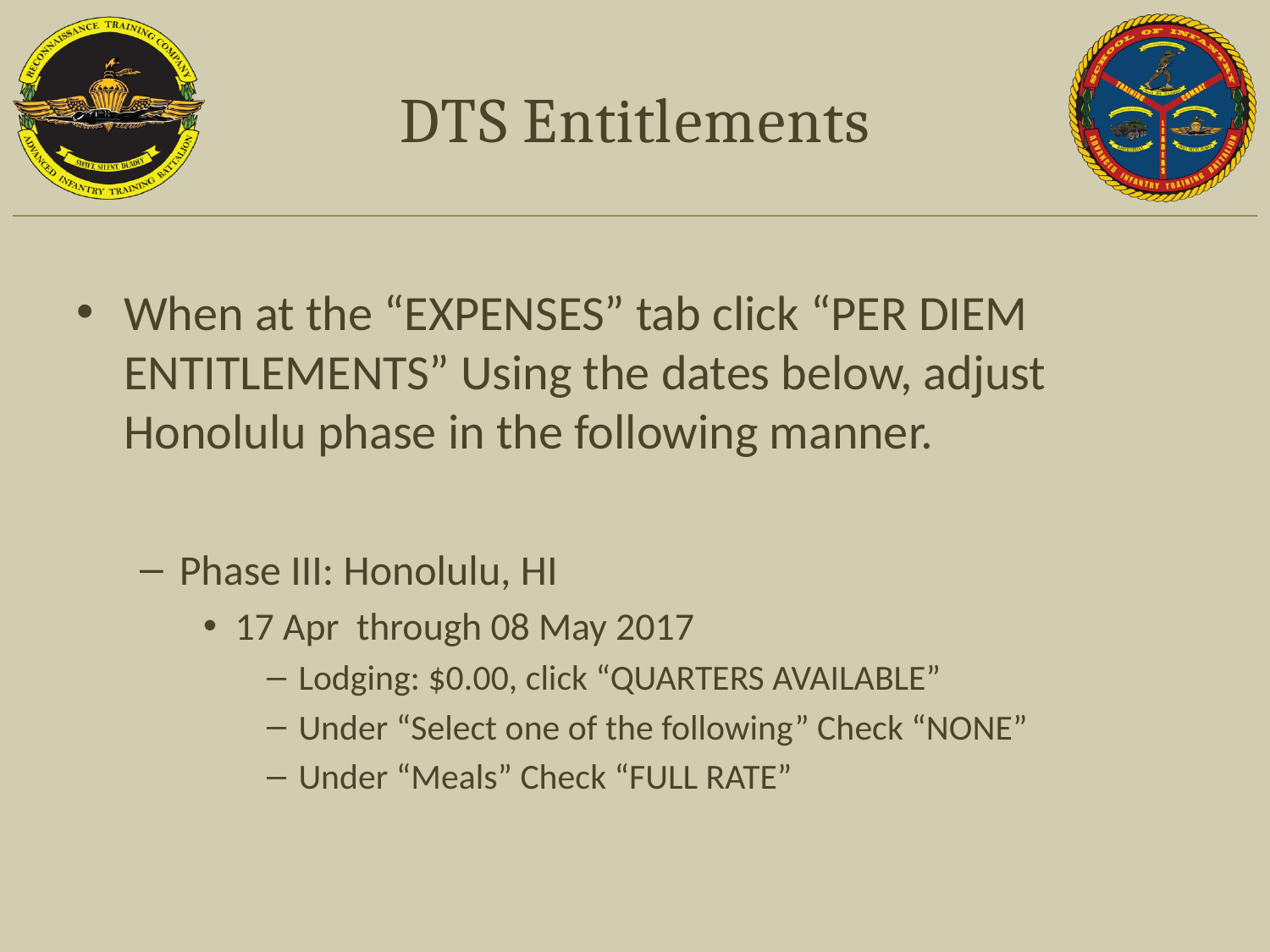

# DTS Entitlements
When at the “EXPENSES” tab click “PER DIEM ENTITLEMENTS” Using the dates below, adjust Honolulu phase in the following manner.

Phase III: Honolulu, HI
17 Apr  through 08 May 2017
Lodging: $0.00, click “QUARTERS AVAILABLE”
Under “Select one of the following” Check “NONE”
Under “Meals” Check “FULL RATE”